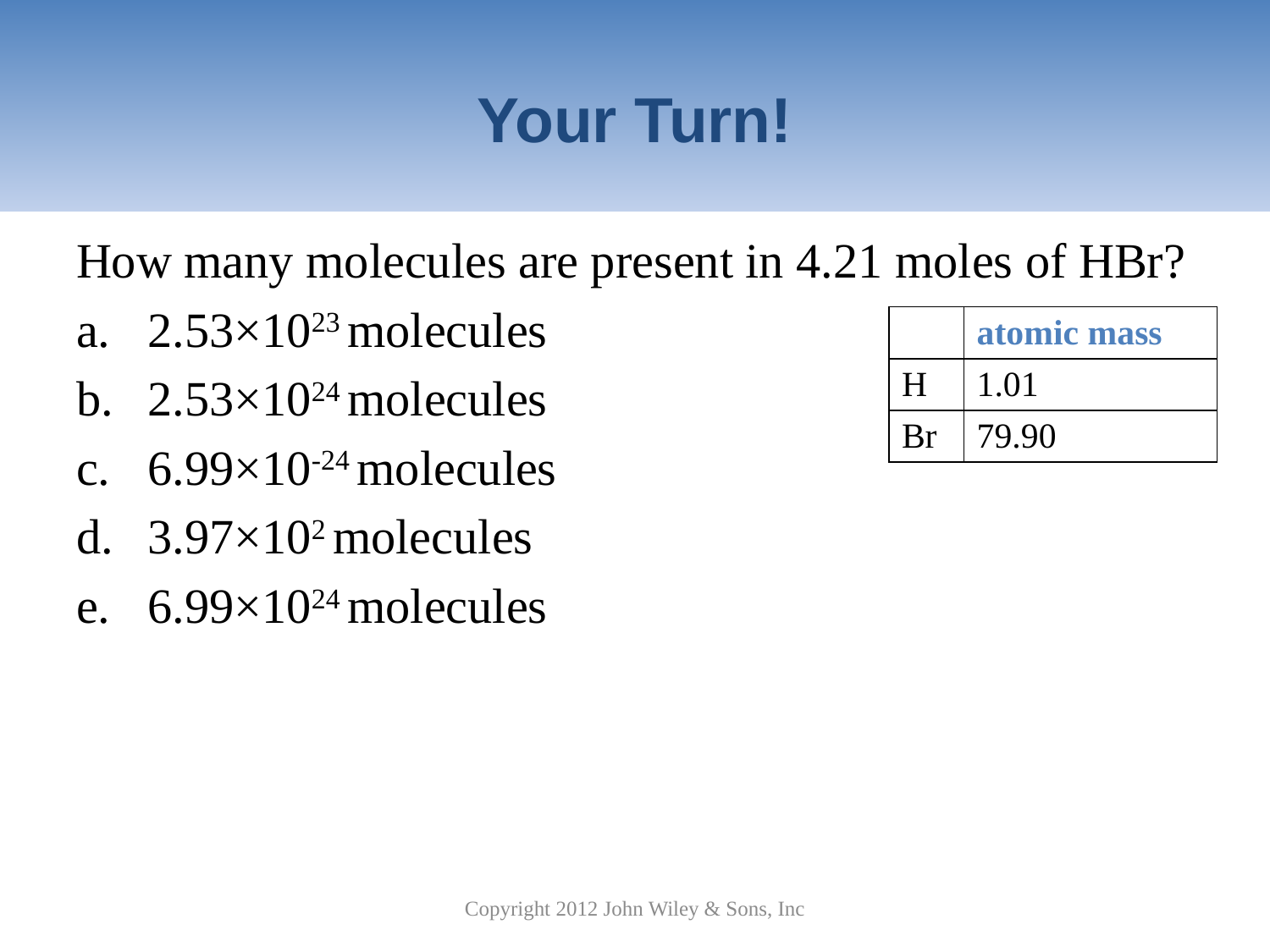

# Your Turn!
How many molecules are present in 4.21 moles of HBr?
2.53×1023 molecules
2.53×1024 molecules
6.99×10-24 molecules
3.97×102 molecules
6.99×1024 molecules

|  | atomic mass |
| --- | --- |
| H | 1.01 |
| Br | 79.90 |
Copyright 2012 John Wiley & Sons, Inc